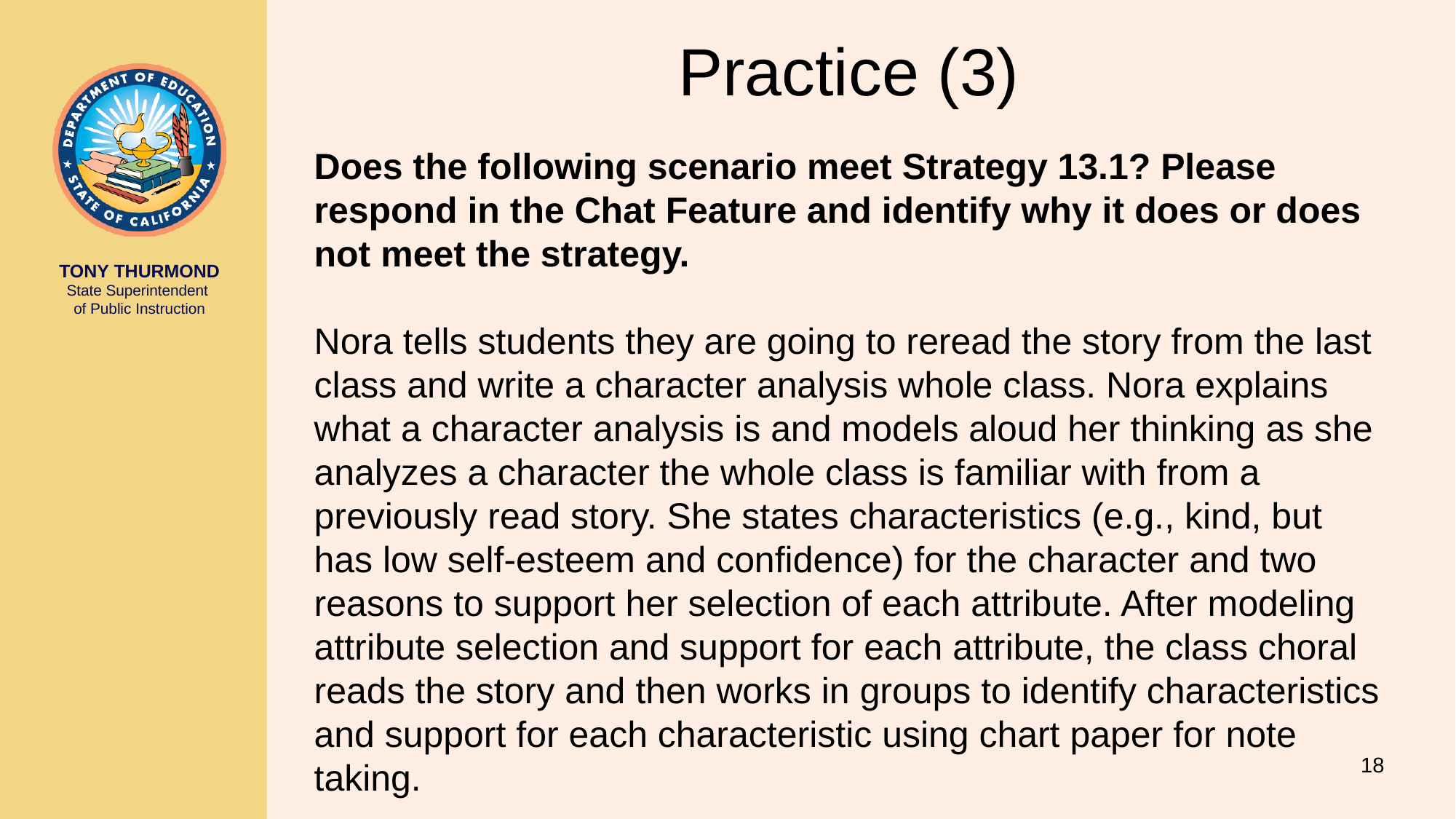

# Practice (3)
Does the following scenario meet Strategy 13.1? Please respond in the Chat Feature and identify why it does or does not meet the strategy.

Nora tells students they are going to reread the story from the last class and write a character analysis whole class. Nora explains what a character analysis is and models aloud her thinking as she analyzes a character the whole class is familiar with from a previously read story. She states characteristics (e.g., kind, but has low self-esteem and confidence) for the character and two reasons to support her selection of each attribute. After modeling attribute selection and support for each attribute, the class choral reads the story and then works in groups to identify characteristics and support for each characteristic using chart paper for note taking.
18